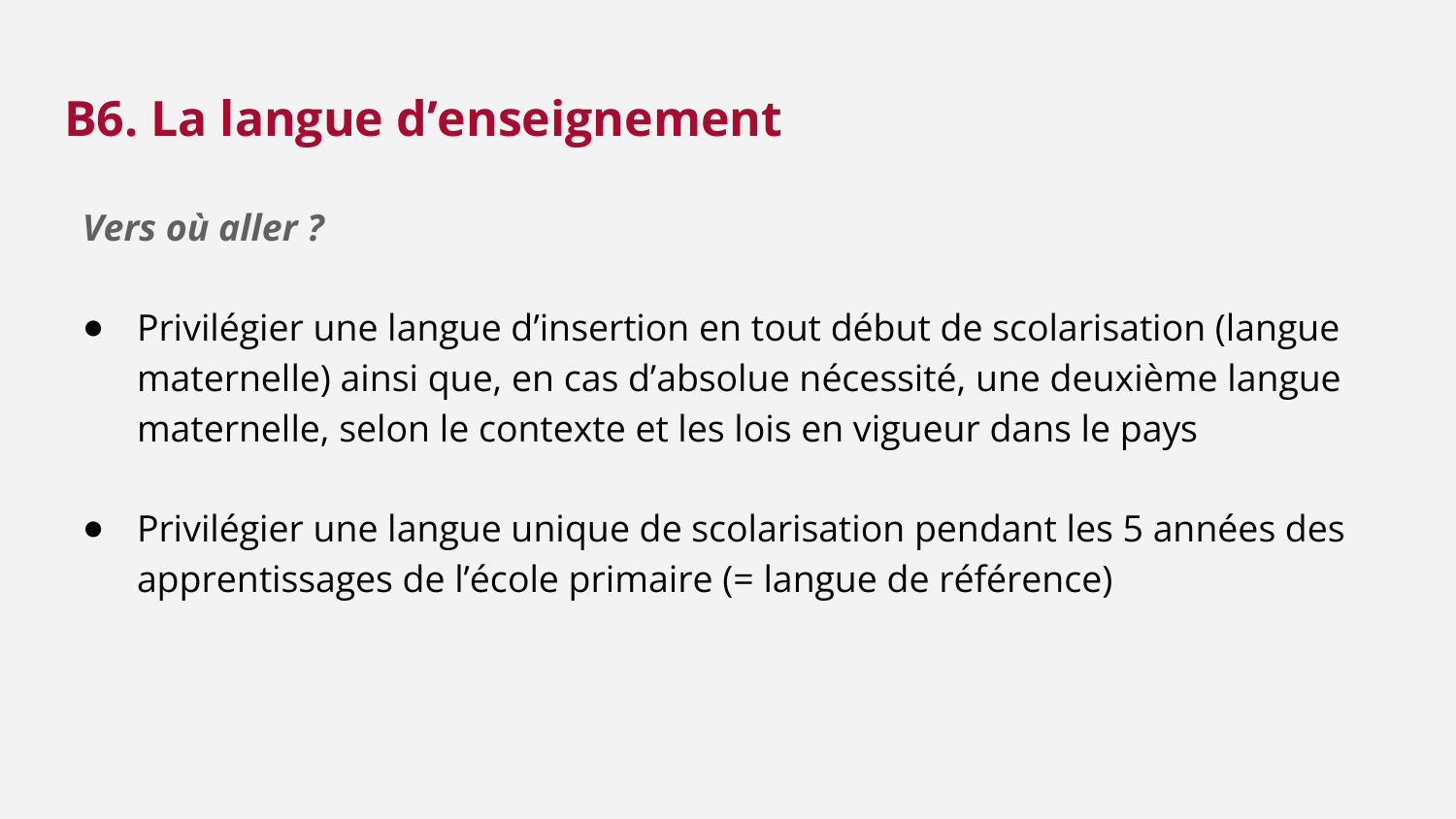

B6. La langue d’enseignement
Vers où aller ?

Privilégier une langue d’insertion en tout début de scolarisation (langue maternelle) ainsi que, en cas d’absolue nécessité, une deuxième langue maternelle, selon le contexte et les lois en vigueur dans le pays

Privilégier une langue unique de scolarisation pendant les 5 années des apprentissages de l’école primaire (= langue de référence)